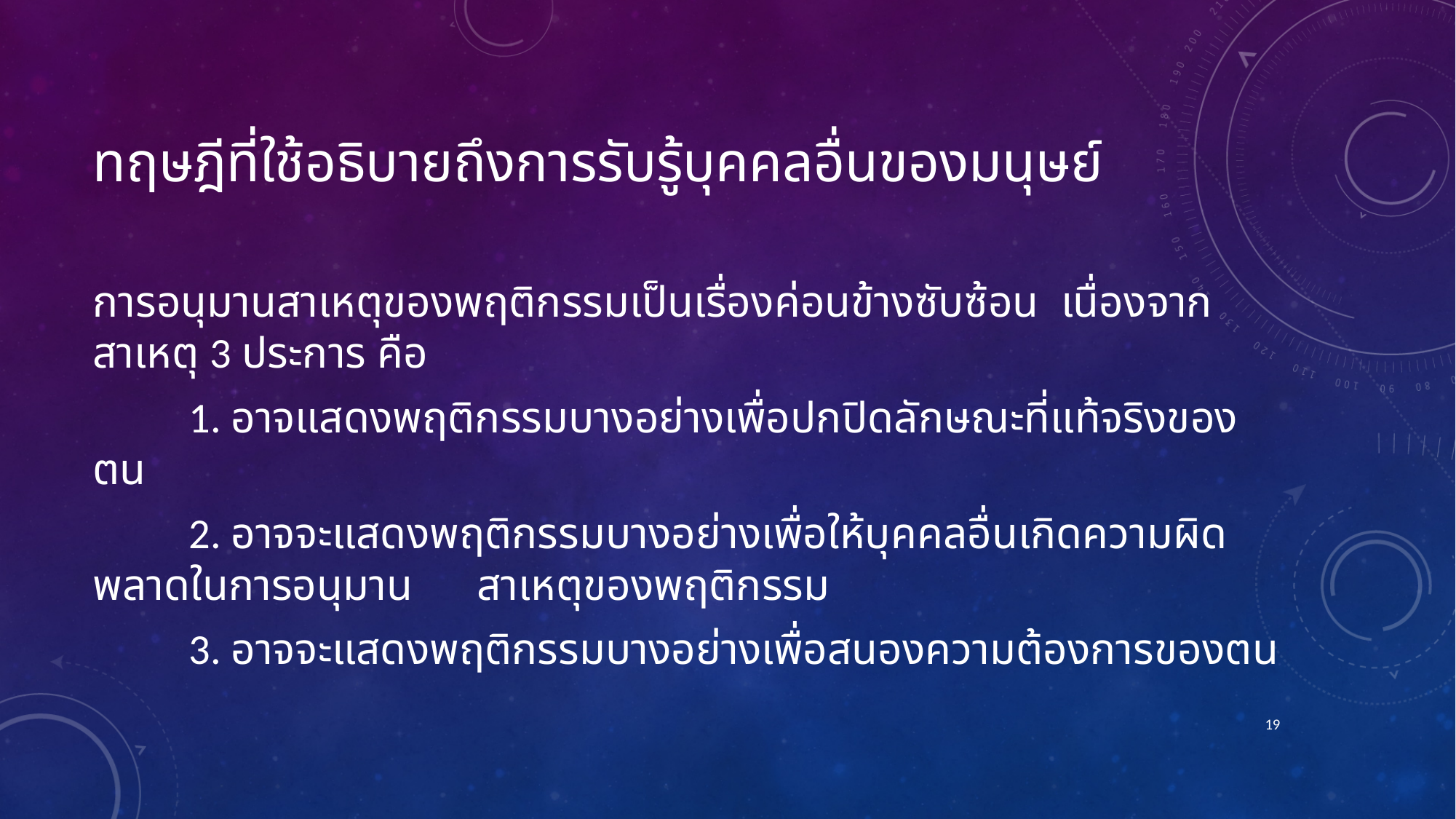

# ทฤษฎีที่ใช้อธิบายถึงการรับรู้บุคคลอื่นของมนุษย์
การอนุมานสาเหตุของพฤติกรรมเป็นเรื่องค่อนข้างซับซ้อน  เนื่องจากสาเหตุ 3 ประการ คือ
	1. อาจแสดงพฤติกรรมบางอย่างเพื่อปกปิดลักษณะที่แท้จริงของตน
	2. อาจจะแสดงพฤติกรรมบางอย่างเพื่อให้บุคคลอื่นเกิดความผิดพลาดในการอนุมาน	สาเหตุของพฤติกรรม
	3. อาจจะแสดงพฤติกรรมบางอย่างเพื่อสนองความต้องการของตน
19